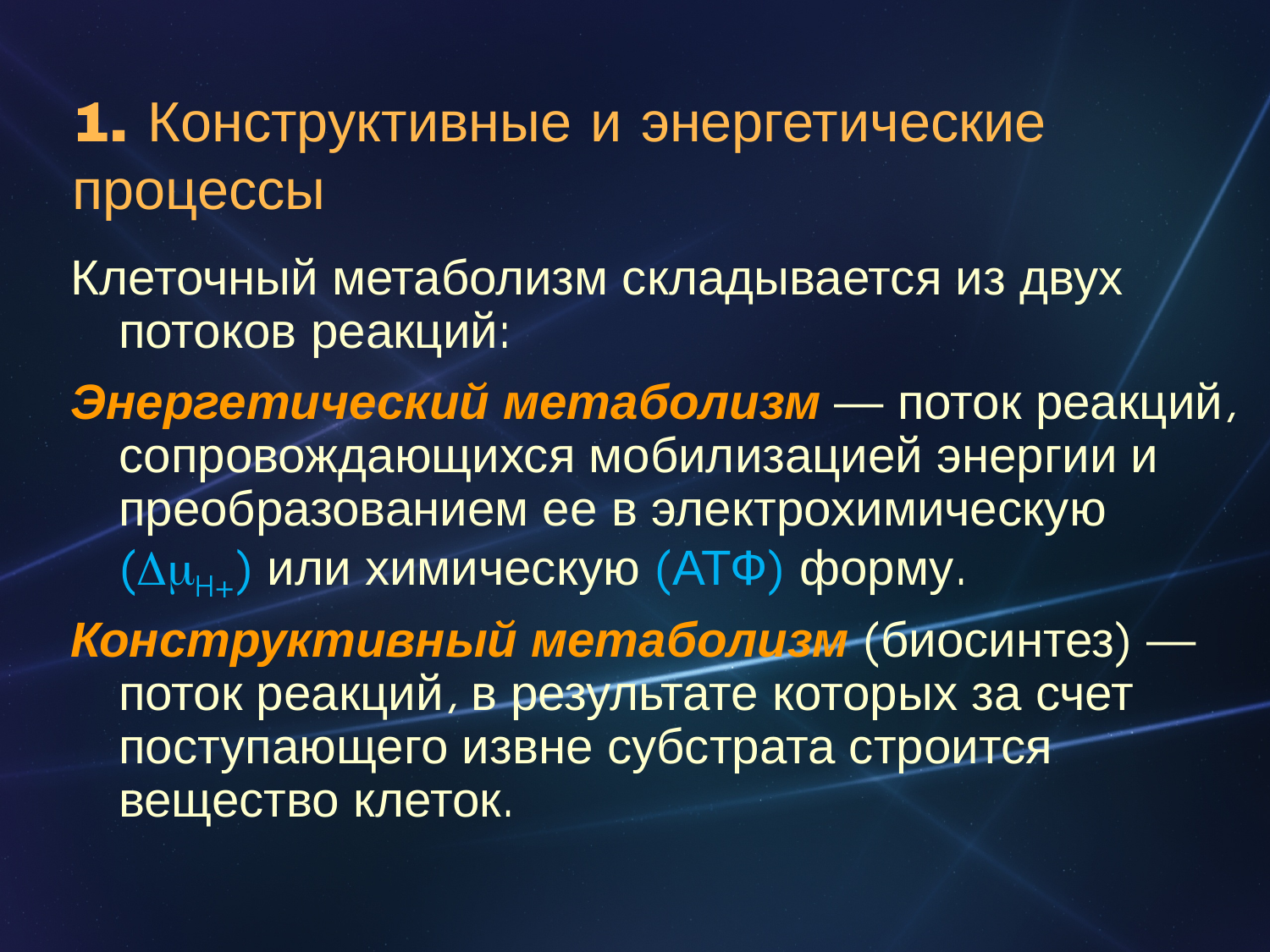

# 1. Конструктивные и энергетические процессы
Клеточный метаболизм складывается из двух потоков реакций:
Энергетический метаболизм — поток реакций, сопровождающихся мобилизацией энергии и преобразованием ее в электрохимическую (ΔμH+) или химическую (АТФ) форму.
Конструктивный метаболизм (биосинтез) — поток реакций, в результате которых за счет поступающего извне субстрата строится вещество клеток.